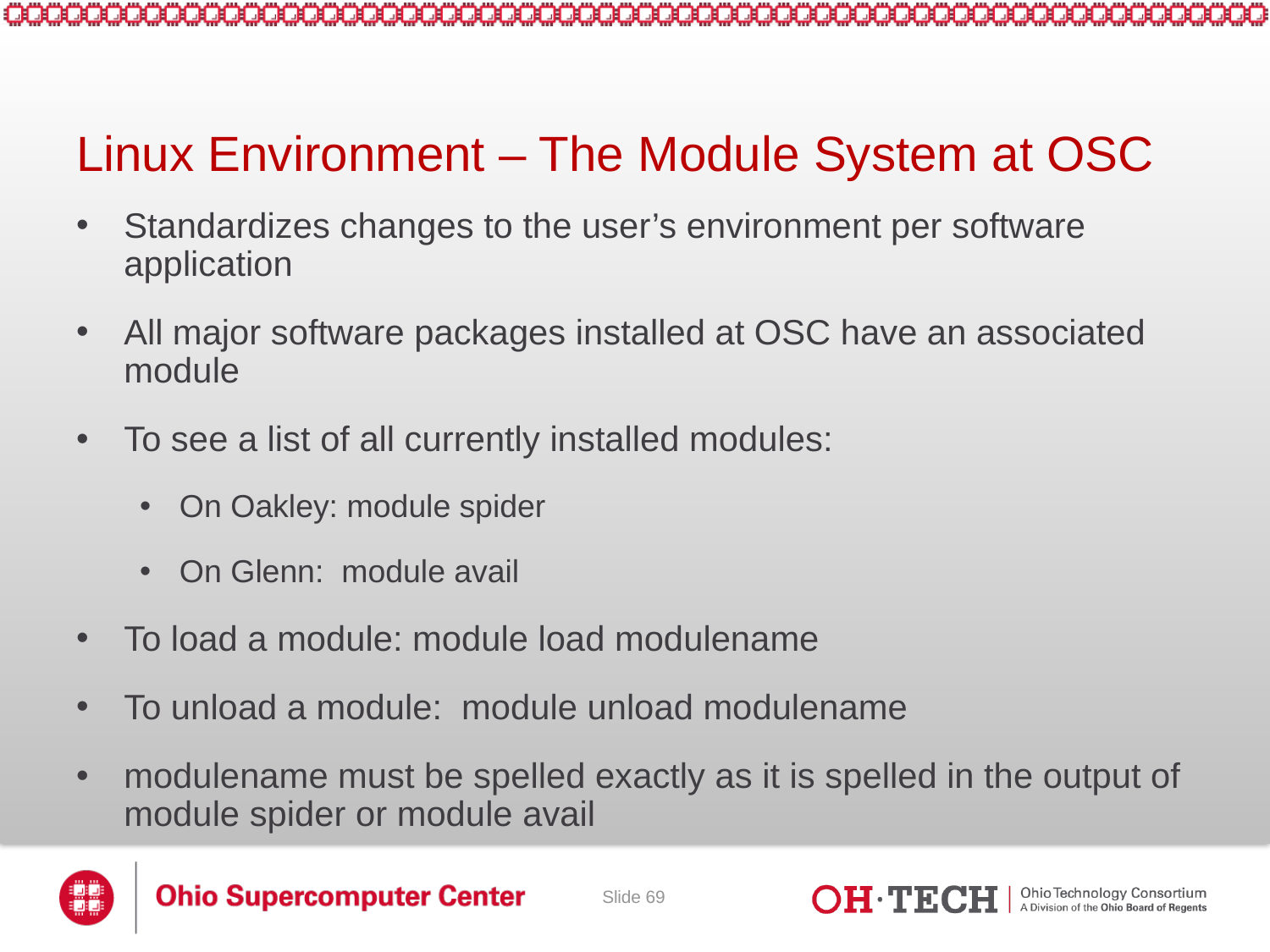

# Linux Environment – The Module System at OSC
Standardizes changes to the user’s environment per software application
All major software packages installed at OSC have an associated module
To see a list of all currently installed modules:
On Oakley: module spider
On Glenn:  module avail
To load a module: module load modulename
To unload a module:  module unload modulename
modulename must be spelled exactly as it is spelled in the output of module spider or module avail